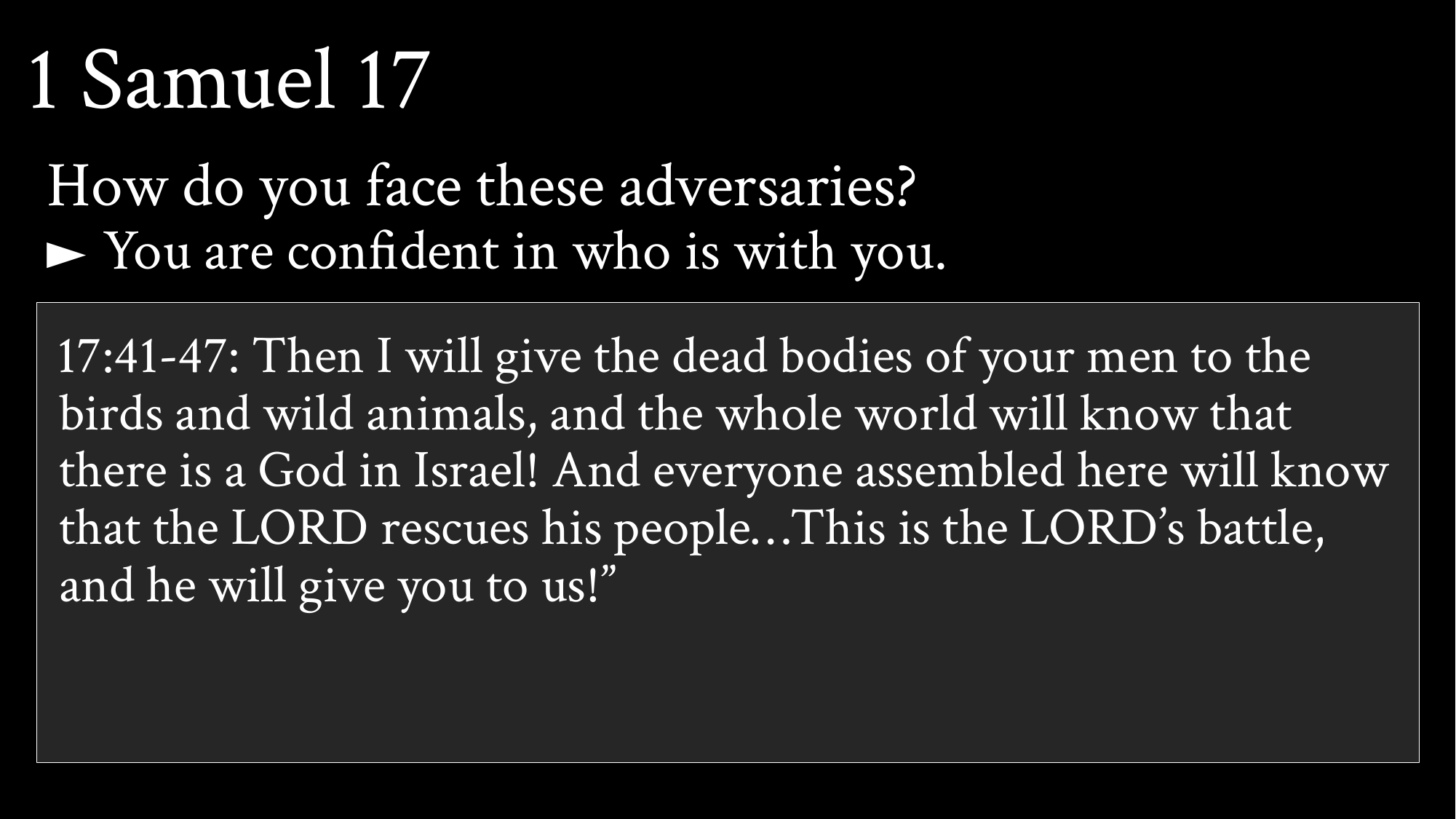

1 Samuel 17
How do you face these adversaries?
► 	You are confident in who is with you.

17:41-47: Then I will give the dead bodies of your men to the birds and wild animals, and the whole world will know that there is a God in Israel! And everyone assembled here will know that the LORD rescues his people…This is the LORD’s battle, and he will give you to us!”